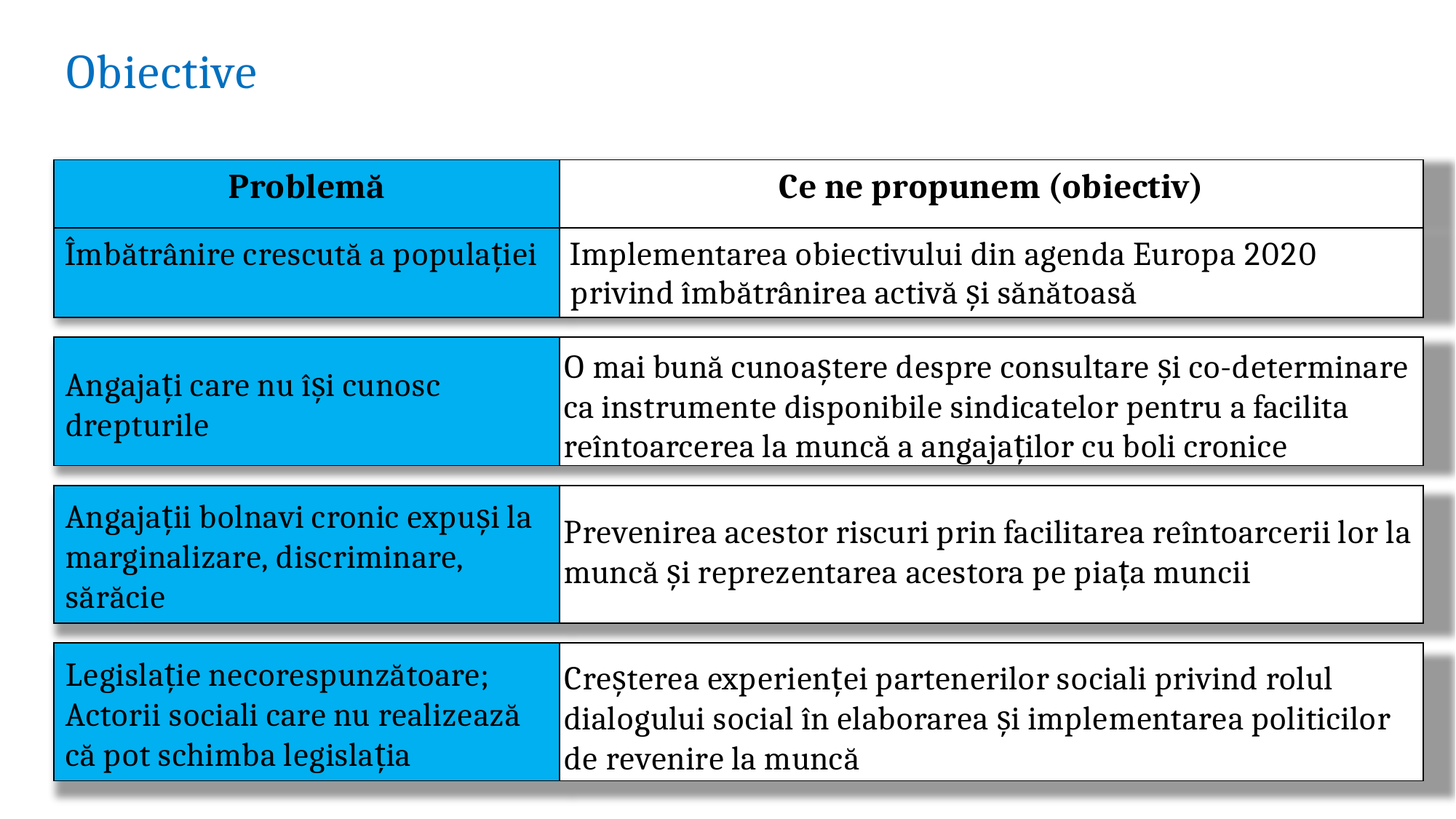

# Obiective
| Problemă | Ce ne propunem (obiectiv) |
| --- | --- |
| Îmbătrânire crescută a populației | Implementarea obiectivului din agenda Europa 2020 privind îmbătrânirea activă și sănătoasă |
|  |  |
|  |  |
|  |  |
|  |  |
|  |  |
|  |  |
O mai bună cunoaștere despre consultare și co-determinare ca instrumente disponibile sindicatelor pentru a facilita reîntoarcerea la muncă a angajaților cu boli cronice
Angajați care nu își cunosc drepturile
Angajații bolnavi cronic expuși la marginalizare, discriminare, sărăcie
Prevenirea acestor riscuri prin facilitarea reîntoarcerii lor la muncă și reprezentarea acestora pe piața muncii
Legislație necorespunzătoare;
Actorii sociali care nu realizează că pot schimba legislația
Creșterea experienței partenerilor sociali privind rolul dialogului social în elaborarea și implementarea politicilor de revenire la muncă